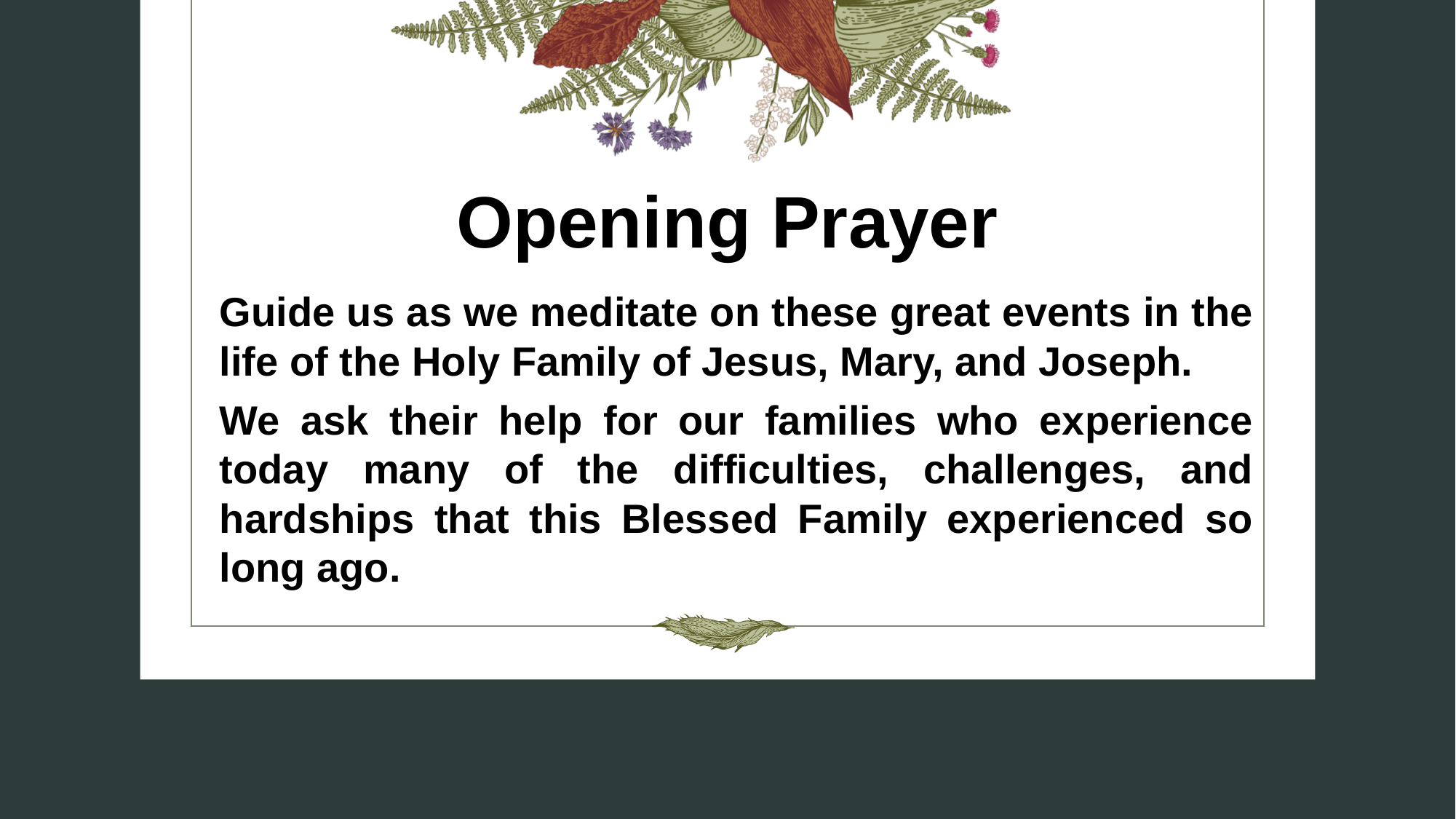

# Opening Prayer
Guide us as we meditate on these great events in the life of the Holy Family of Jesus, Mary, and Joseph.
We ask their help for our families who experience today many of the difficulties, challenges, and hardships that this Blessed Family experienced so long ago.